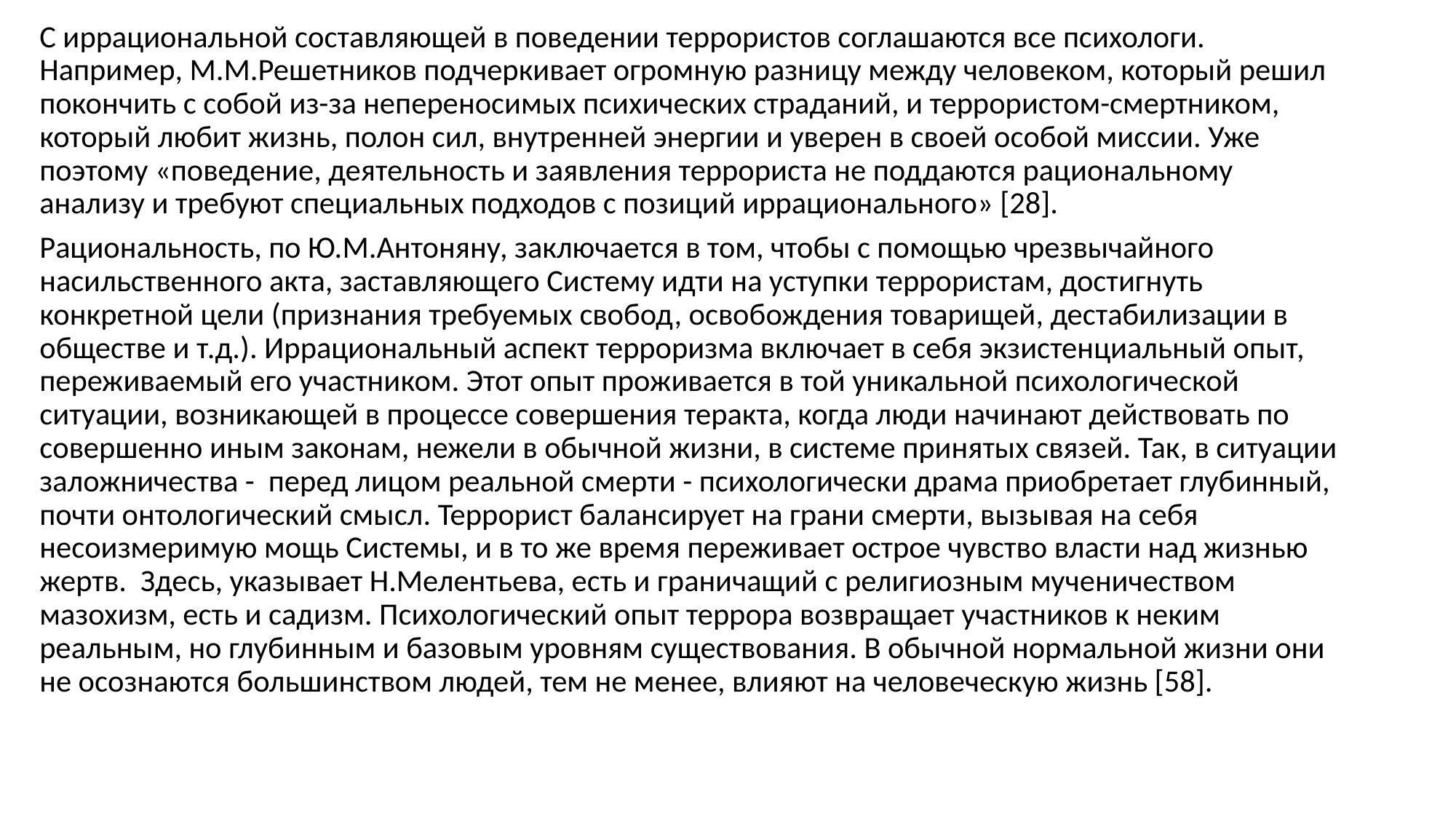

С иррациональной составляющей в поведении террористов соглашаются все психологи. Например, М.М.Решетников подчеркивает огромную разницу между человеком, который решил покончить с собой из-за непереносимых психических страданий, и террористом-смертником, который любит жизнь, полон сил, внутренней энергии и уверен в своей особой миссии. Уже поэтому «поведение, деятельность и заявления террориста не поддаются рациональному анализу и требуют специальных подходов с позиций иррационального» [28].
Рациональность, по Ю.М.Антоняну, заключается в том, чтобы с помощью чрезвычайного насильственного акта, заставляющего Систему идти на уступки террористам, достигнуть конкретной цели (признания требуемых свобод, освобождения товарищей, дестабилизации в обществе и т.д.). Иррациональный аспект терроризма включает в себя экзистенциальный опыт, переживаемый его участником. Этот опыт проживается в той уникальной психологической ситуации, возникающей в процессе совершения теракта, когда люди начинают действовать по совершенно иным законам, нежели в обычной жизни, в системе принятых связей. Так, в ситуации заложничества -  перед лицом реальной смерти - психологически драма приобретает глубинный, почти онтологический смысл. Террорист балансирует на грани смерти, вызывая на себя несоизмеримую мощь Системы, и в то же время переживает острое чувство власти над жизнью жертв.  Здесь, указывает Н.Мелентьева, есть и граничащий с религиозным мученичеством мазохизм, есть и садизм. Психологический опыт террора возвращает участников к неким реальным, но глубинным и базовым уровням существования. В обычной нормальной жизни они  не осознаются большинством людей, тем не менее, влияют на человеческую жизнь [58].